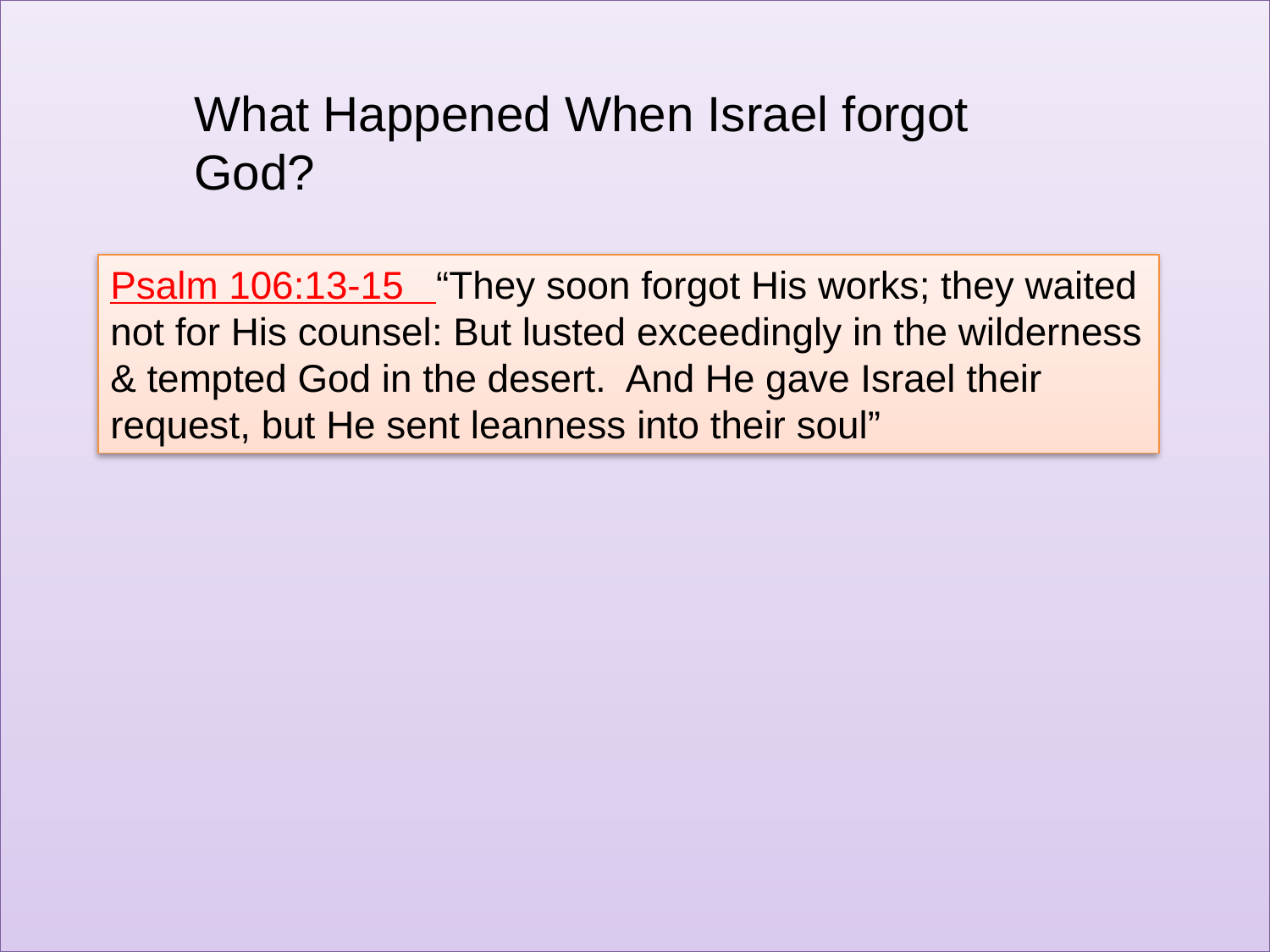

What Happened When Israel forgot God?

Psalm 106:13-15   “They soon forgot His works; they waited not for His counsel: But lusted exceedingly in the wilderness & tempted God in the desert.  And He gave Israel their request, but He sent leanness into their soul”